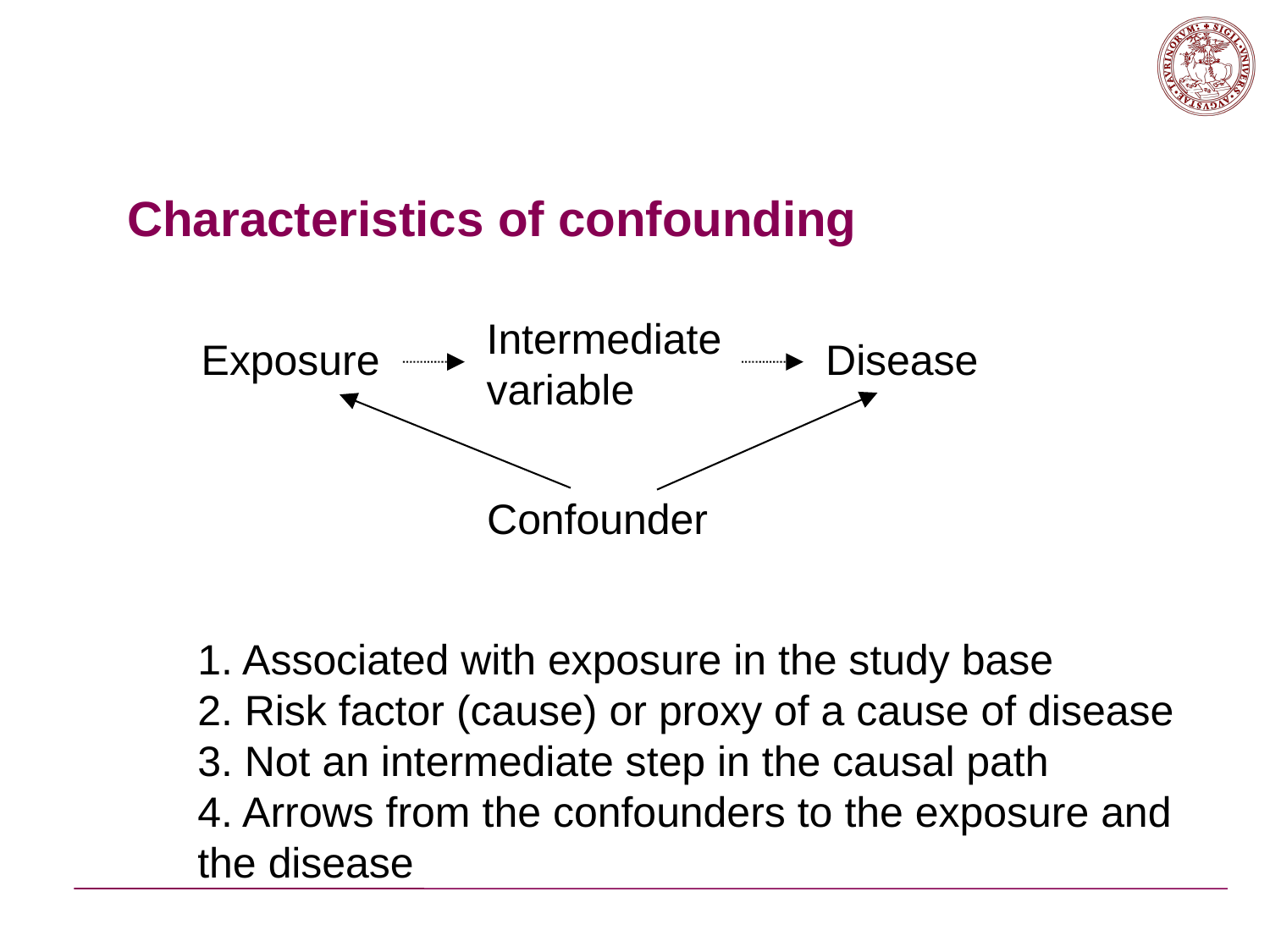

# Characteristics of confounding
Intermediate
variable
Exposure
Disease

Confounder
1. Associated with exposure in the study base
2. Risk factor (cause) or proxy of a cause of disease
3. Not an intermediate step in the causal path
4. Arrows from the confounders to the exposure and the disease